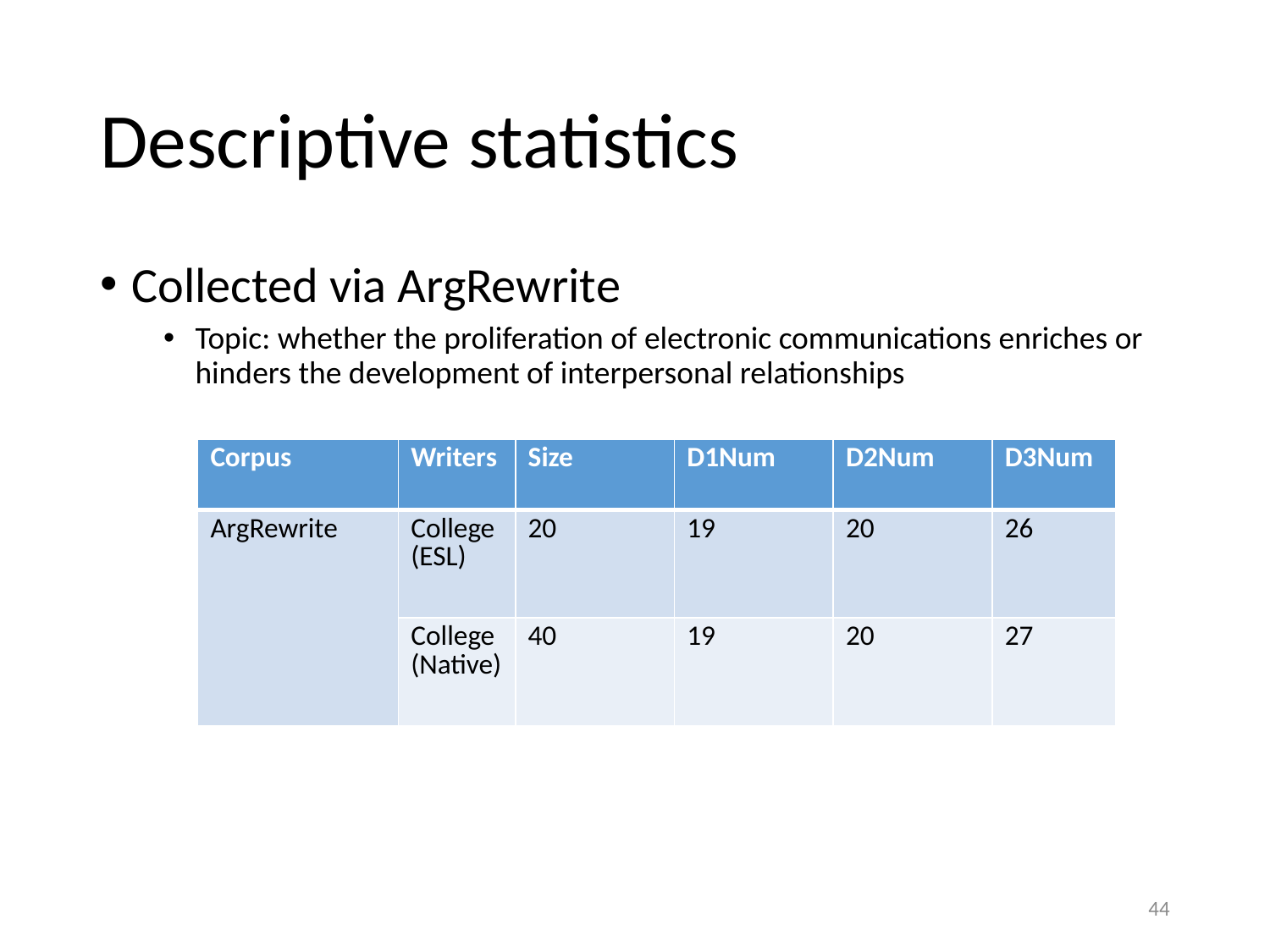

# Descriptive statistics
Collected via ArgRewrite
Topic: whether the proliferation of electronic communications enriches or hinders the development of interpersonal relationships
| Corpus | Writers | Size | D1Num | D2Num | D3Num |
| --- | --- | --- | --- | --- | --- |
| ArgRewrite | College (ESL) | 20 | 19 | 20 | 26 |
|  | College (Native) | 40 | 19 | 20 | 27 |
44